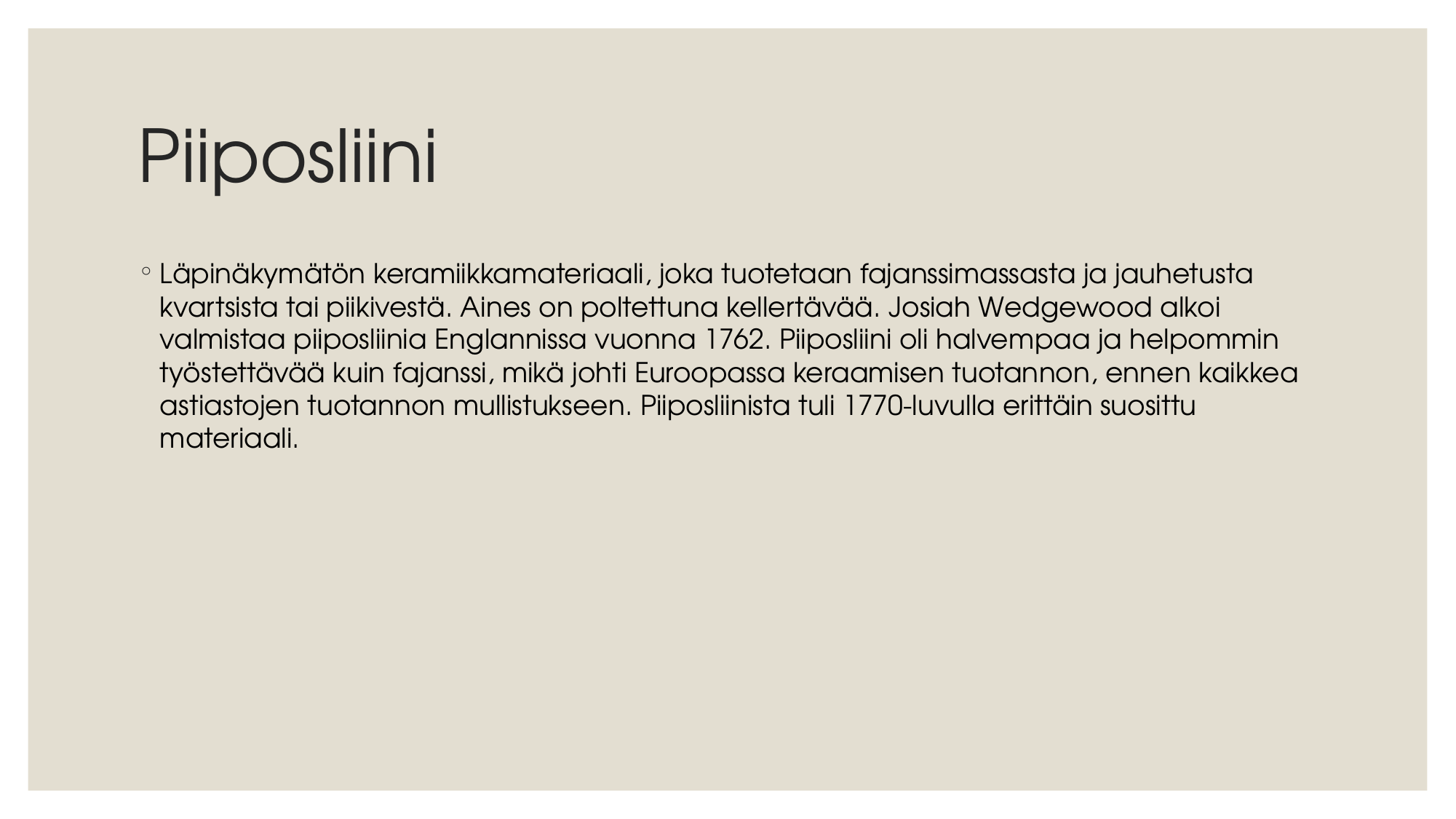

# Piiposliini
Läpinäkymätön keramiikkamateriaali, joka tuotetaan fajanssimassasta ja jauhetusta kvartsista tai piikivestä. Aines on poltettuna kellertävää. Josiah Wedgewood alkoi valmistaa piiposliinia Englannissa vuonna 1762. Piiposliini oli halvempaa ja helpommin työstettävää kuin fajanssi, mikä johti Euroopassa keraamisen tuotannon, ennen kaikkea astiastojen tuotannon mullistukseen. Piiposliinista tuli 1770-luvulla erittäin suosittu materiaali.